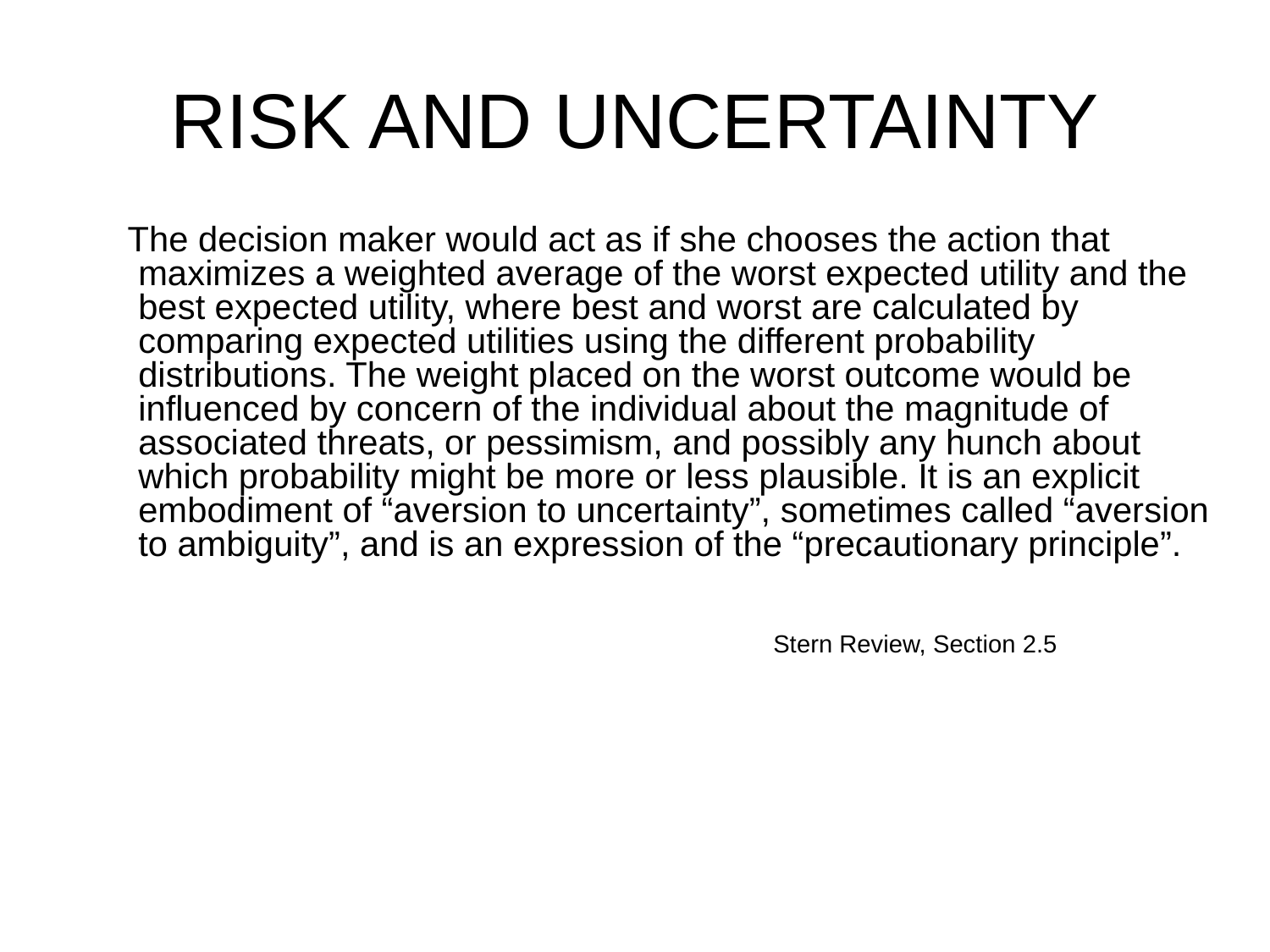

# RISK AND UNCERTAINTY

The decision maker would act as if she chooses the action that maximizes a weighted average of the worst expected utility and the best expected utility, where best and worst are calculated by comparing expected utilities using the different probability distributions. The weight placed on the worst outcome would be influenced by concern of the individual about the magnitude of associated threats, or pessimism, and possibly any hunch about which probability might be more or less plausible. It is an explicit embodiment of “aversion to uncertainty”, sometimes called “aversion to ambiguity”, and is an expression of the “precautionary principle”.

						Stern Review, Section 2.5